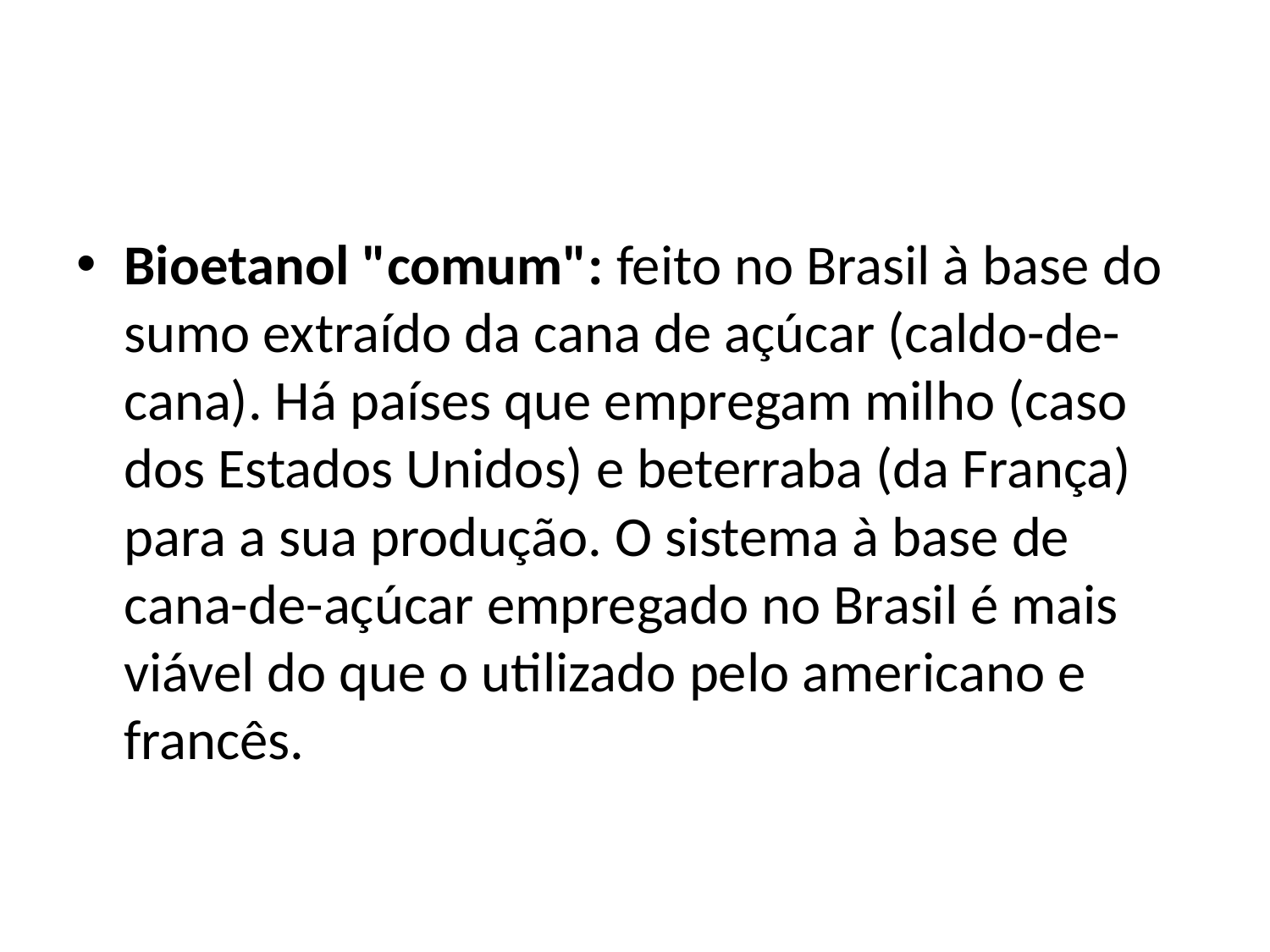

#
Bioetanol "comum": feito no Brasil à base do sumo extraído da cana de açúcar (caldo-de-cana). Há países que empregam milho (caso dos Estados Unidos) e beterraba (da França) para a sua produção. O sistema à base de cana-de-açúcar empregado no Brasil é mais viável do que o utilizado pelo americano e francês.